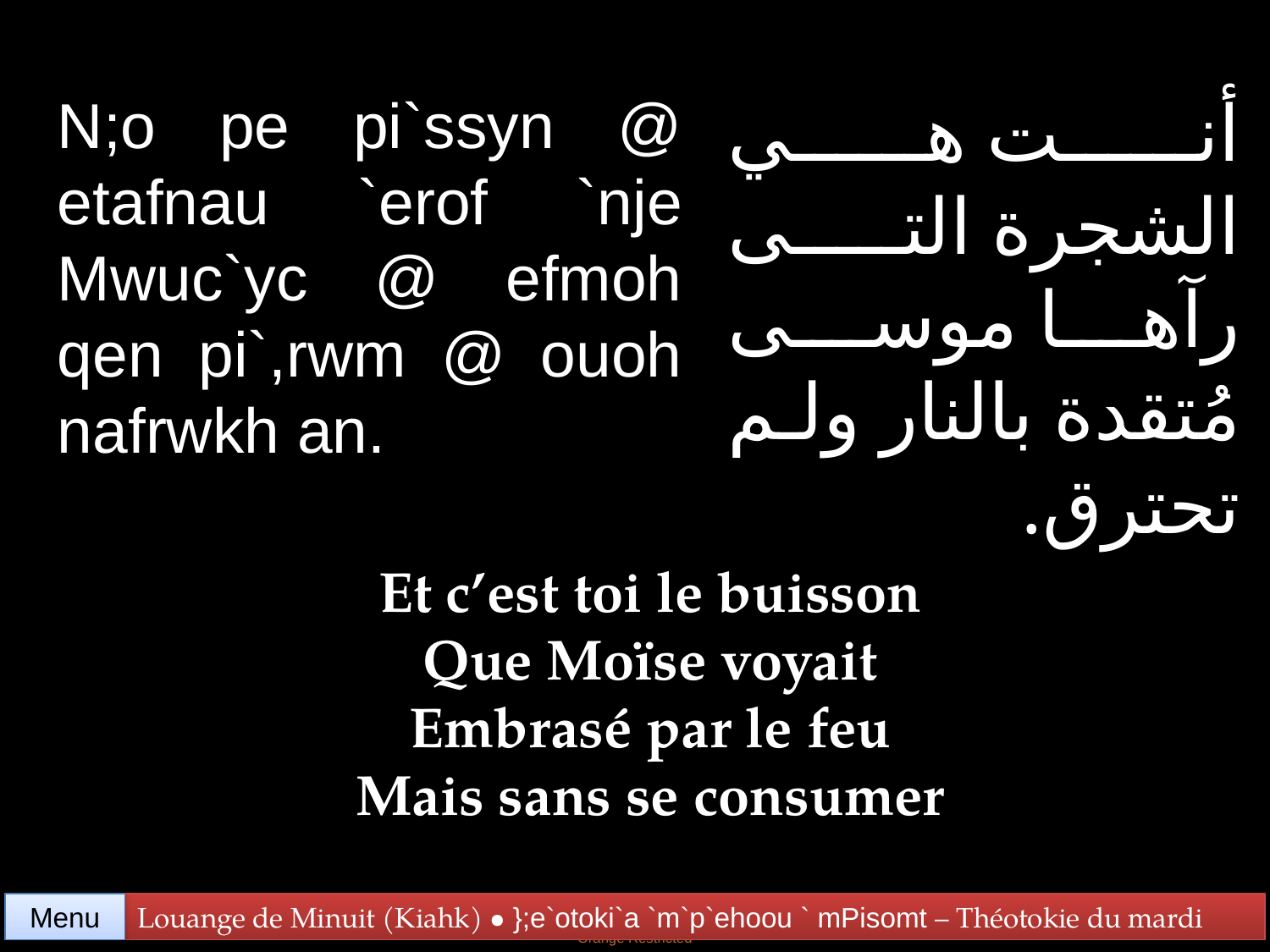

أنت هي الشجرة التى رآها موسى مُتقدة بالنار ولم تحترق.
N;o pe pi`ssyn @ etafnau `erof `nje Mwuc`yc @ efmoh qen pi`,rwm @ ouoh nafrwkh an.

Et c’est toi le buisson
Que Moïse voyait
Embrasé par le feu
Mais sans se consumer
Menu
Louange de Minuit (Kiahk) • };e`otoki`a `m`p`ehoou ` mPisomt – Théotokie du mardi